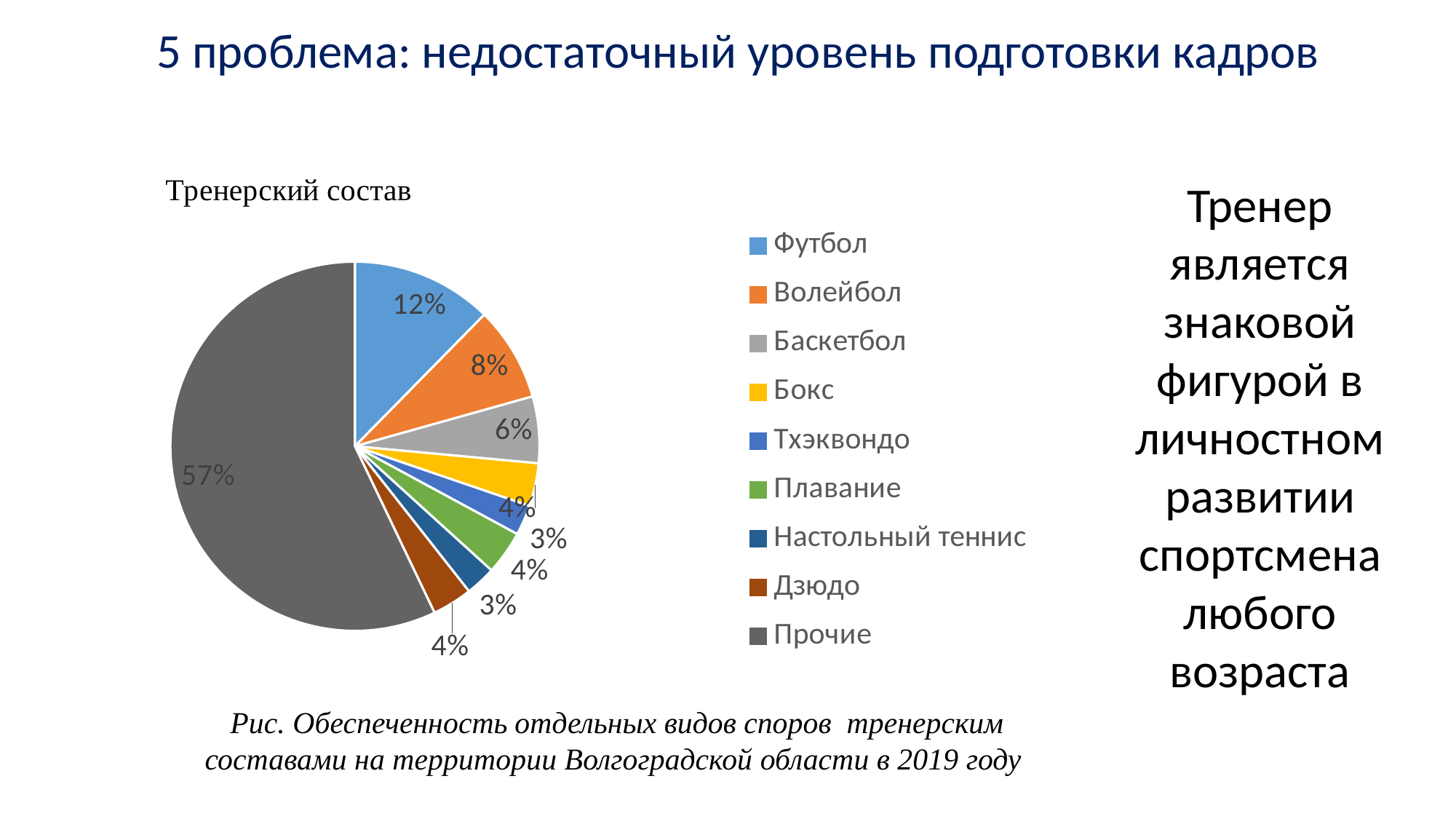

# 5 проблема: недостаточный уровень подготовки кадров

### Chart

| Category | Тренеры |
|---|---|
| Футбол | 12.37 |
| Волейбол  | 8.28 |
| Баскетбол | 5.83 |
| Бокс | 3.76 |
| Тхэквондо | 2.65 |
| Плавание | 3.85 |
| Настольный теннис | 2.65 |
| Дзюдо | 3.51 |
| Прочие | 57.1 |
Тренер является знаковой фигурой в личностном развитии спортсмена любого возраста
Рис. Обеспеченность отдельных видов споров  тренерским составами на территории Волгоградской области в 2019 году